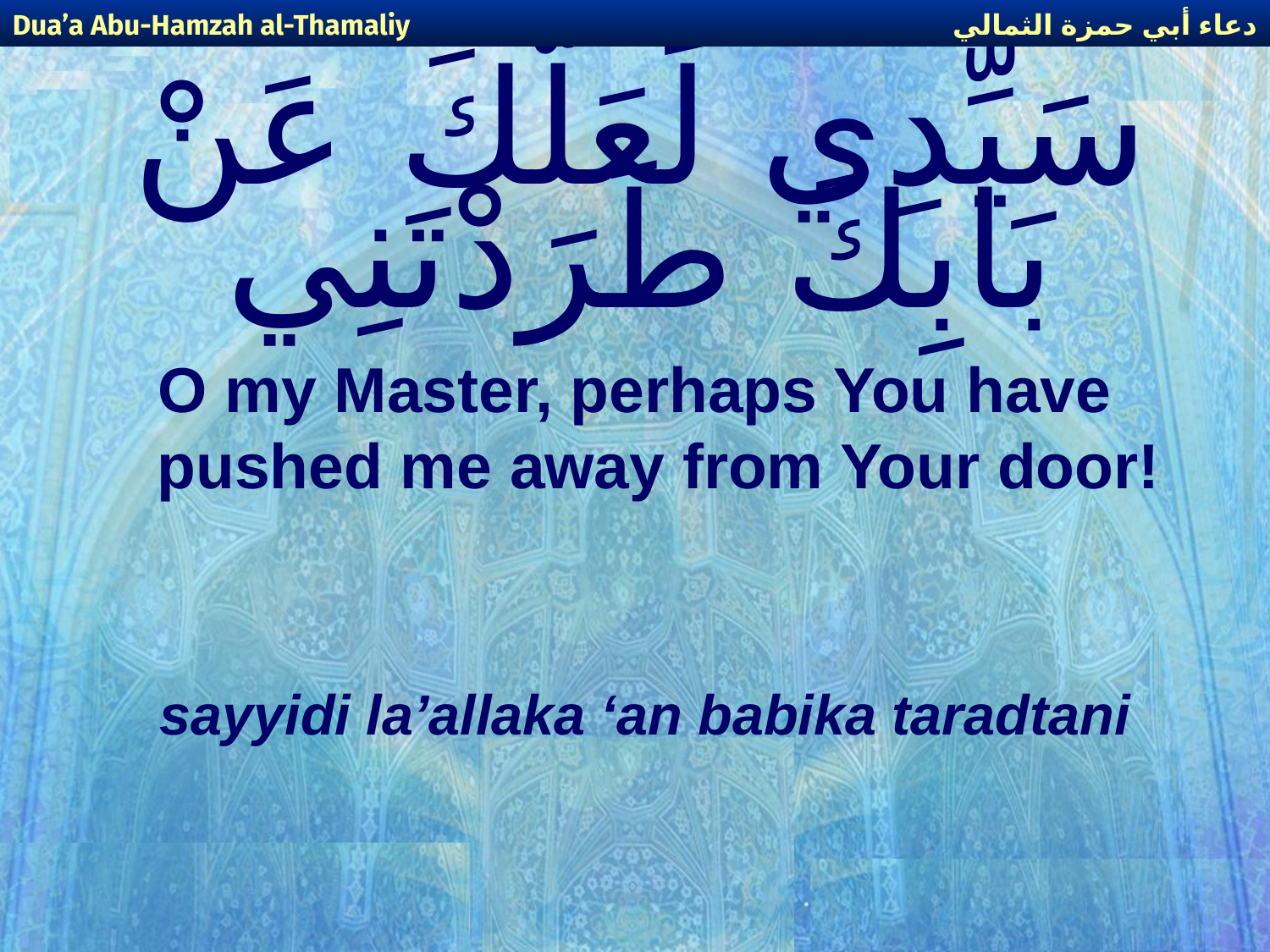

دعاء أبي حمزة الثمالي
Dua’a Abu-Hamzah al-Thamaliy
# سَيِّدِي لَعَلَّكَ عَنْ بَابِكَ طَرَدْتَنِي
O my Master, perhaps You have pushed me away from Your door!
sayyidi la’allaka ‘an babika taradtani